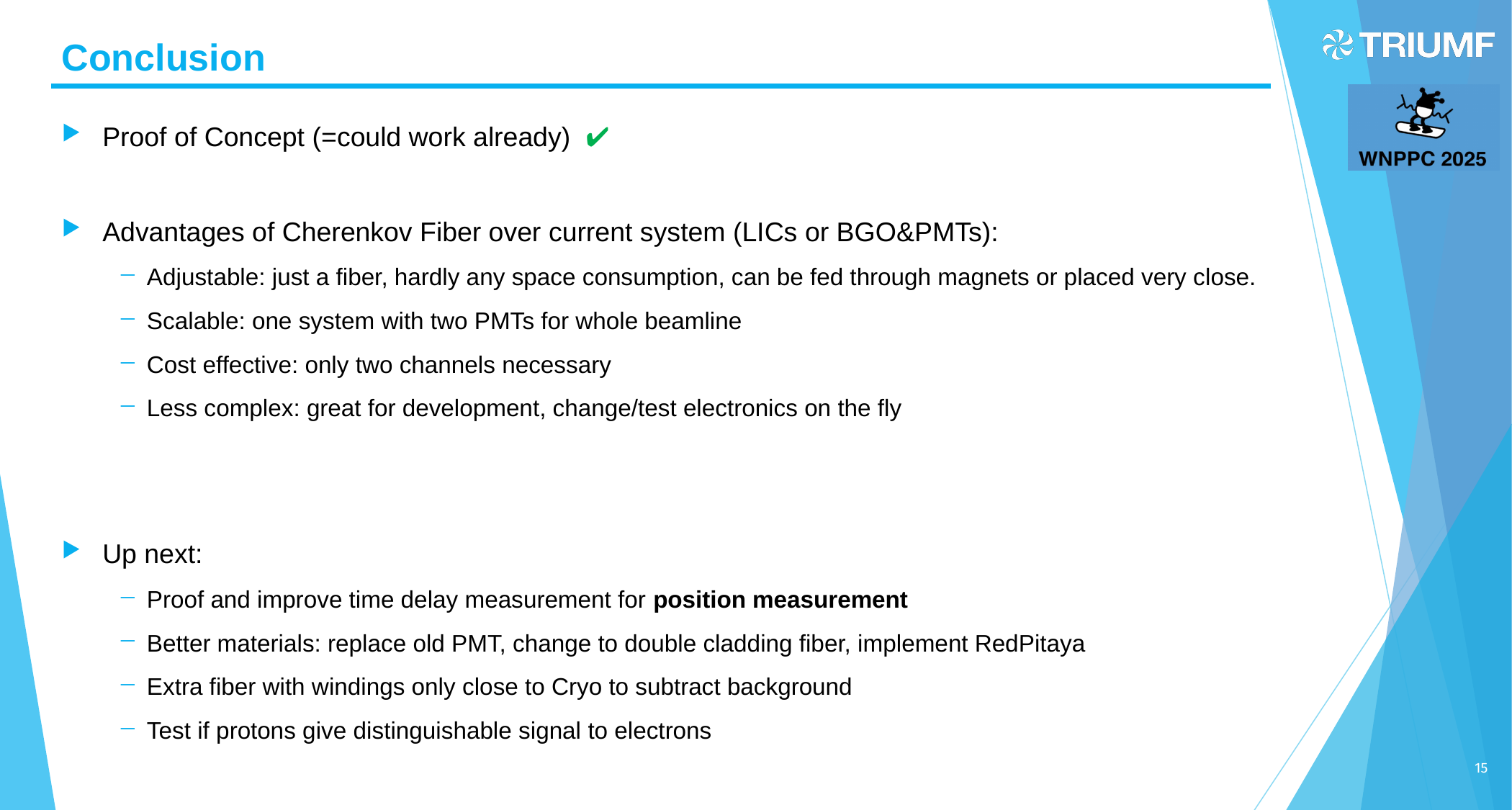

# Conclusion
Proof of Concept (=could work already)  ✔

Advantages of Cherenkov Fiber over current system (LICs or BGO&PMTs):
Adjustable: just a fiber, hardly any space consumption, can be fed through magnets or placed very close.
Scalable: one system with two PMTs for whole beamline
Cost effective: only two channels necessary
Less complex: great for development, change/test electronics on the fly

Up next:
Proof and improve time delay measurement for position measurement
Better materials: replace old PMT, change to double cladding fiber, implement RedPitaya
Extra fiber with windings only close to Cryo to subtract background
Test if protons give distinguishable signal to electrons